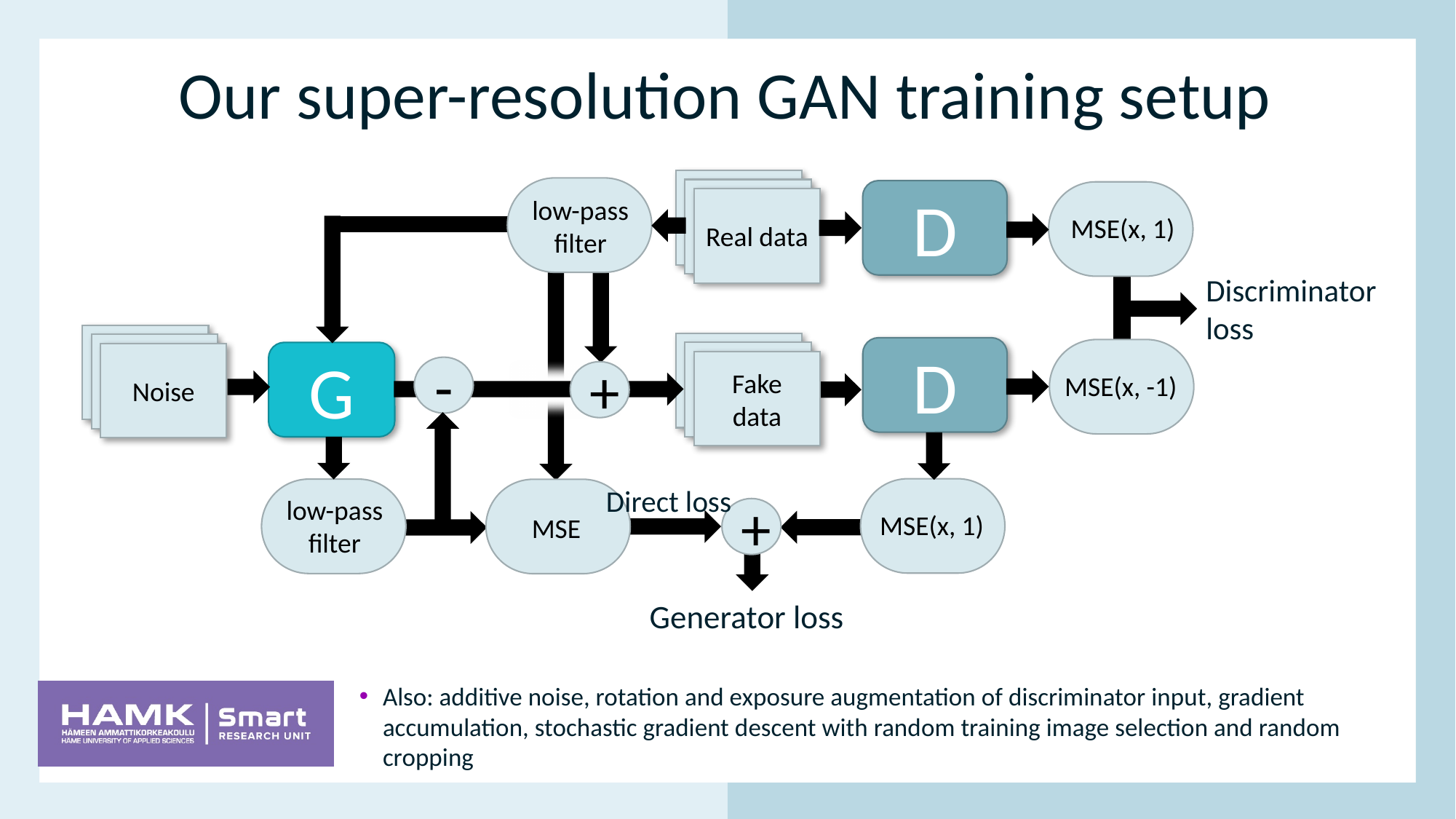

# Our super-resolution GAN training setup

low-pass
filter

D
MSE(x, 1)

Real data

Discriminator loss

D
MSE(x, -1)

G

Noise
Fake data
-
+

Direct loss

MSE(x, 1)
low-pass
filter

+
MSE

Generator loss
Also: additive noise, rotation and exposure augmentation of discriminator input, gradient accumulation, stochastic gradient descent with random training image selection and random cropping